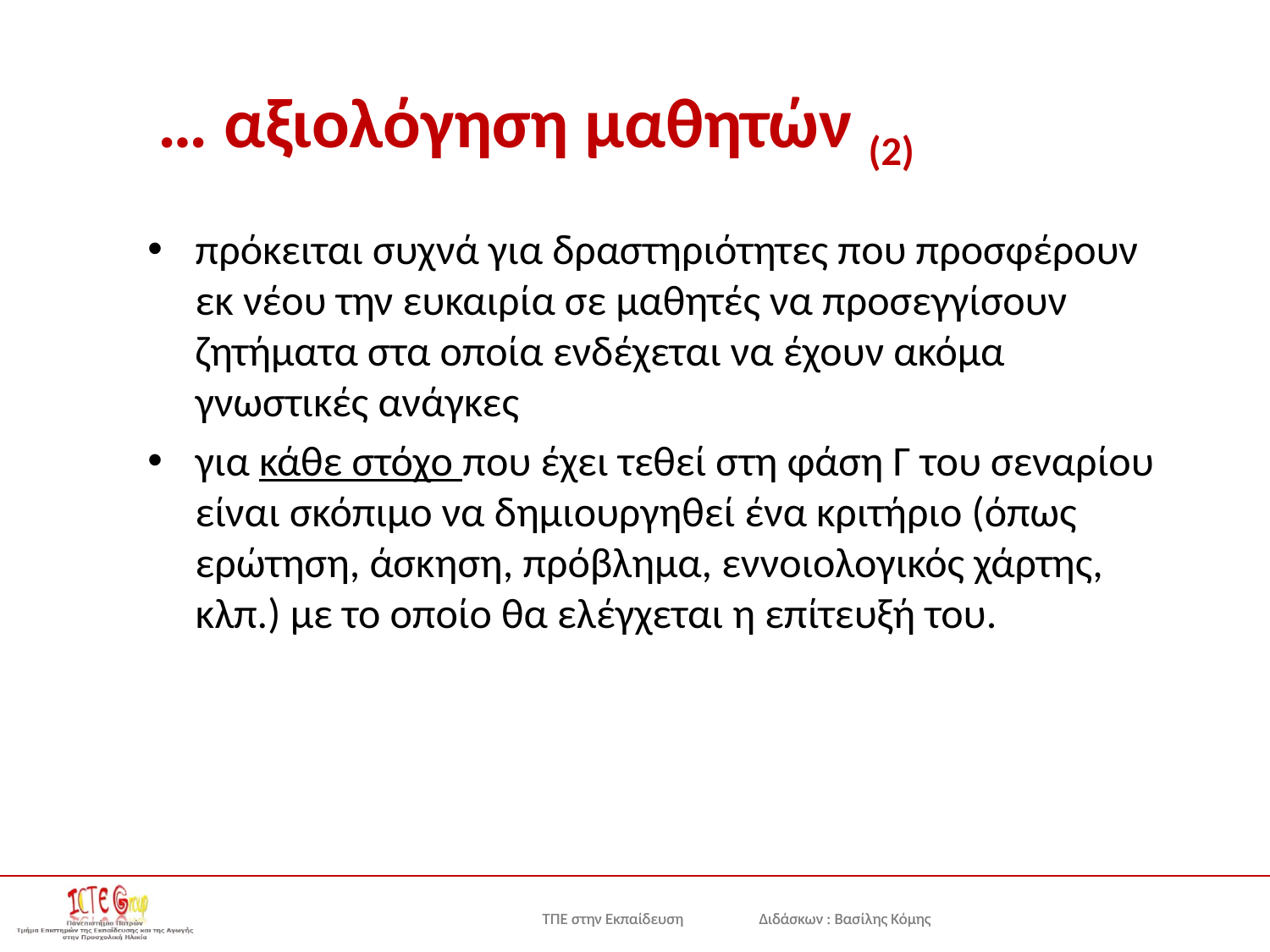

# … αξιολόγηση μαθητών (2)
πρόκειται συχνά για δραστηριότητες που προσφέρουν εκ νέου την ευκαιρία σε μαθητές να προσεγγίσουν ζητήματα στα οποία ενδέχεται να έχουν ακόμα γνωστικές ανάγκες
για κάθε στόχο που έχει τεθεί στη φάση Γ του σεναρίου είναι σκόπιμο να δημιουργηθεί ένα κριτήριο (όπως ερώτηση, άσκηση, πρόβλημα, εννοιολογικός χάρτης, κλπ.) με το οποίο θα ελέγχεται η επίτευξή του.